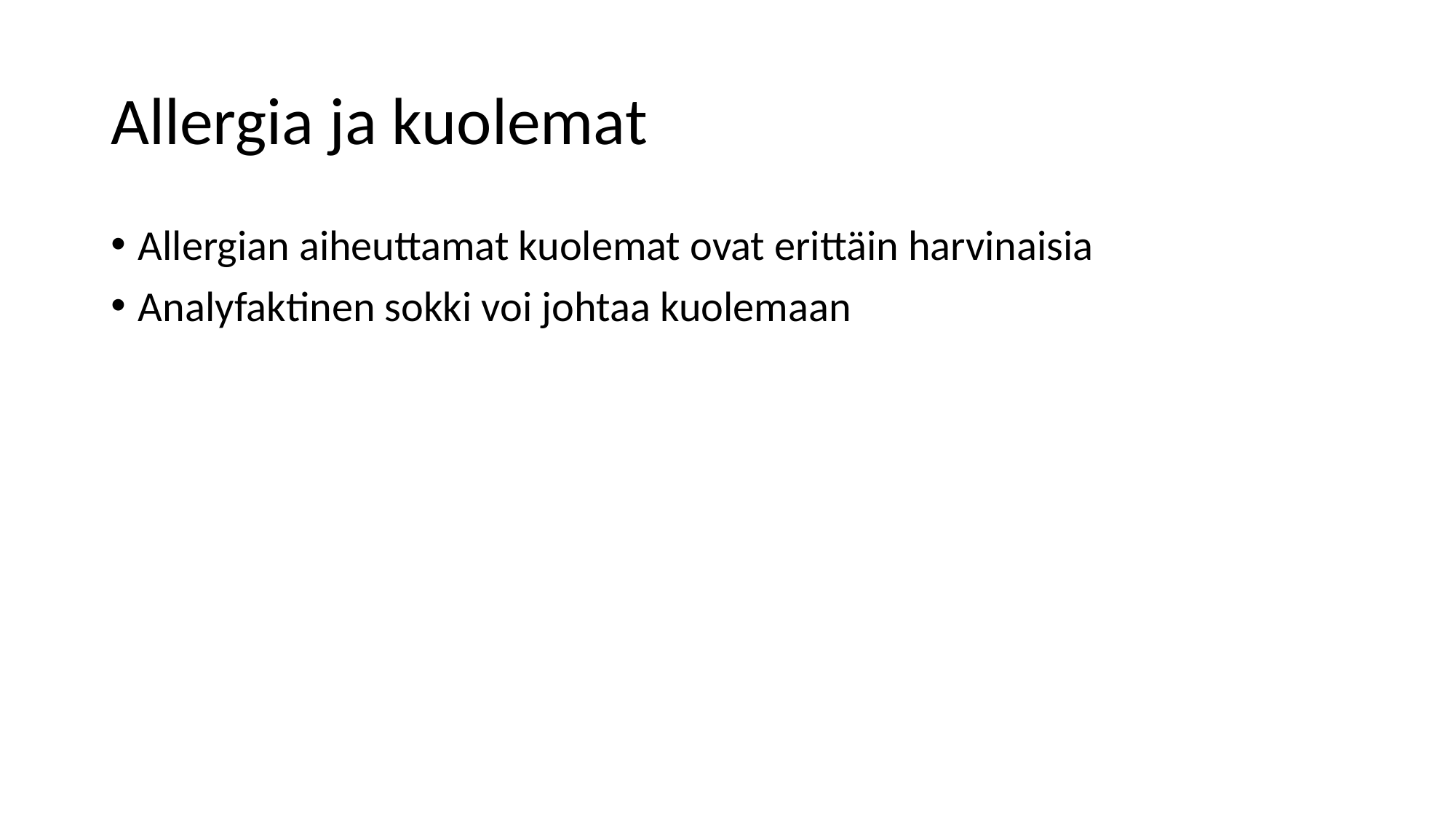

# Allergia ja kuolemat
Allergian aiheuttamat kuolemat ovat erittäin harvinaisia
Analyfaktinen sokki voi johtaa kuolemaan